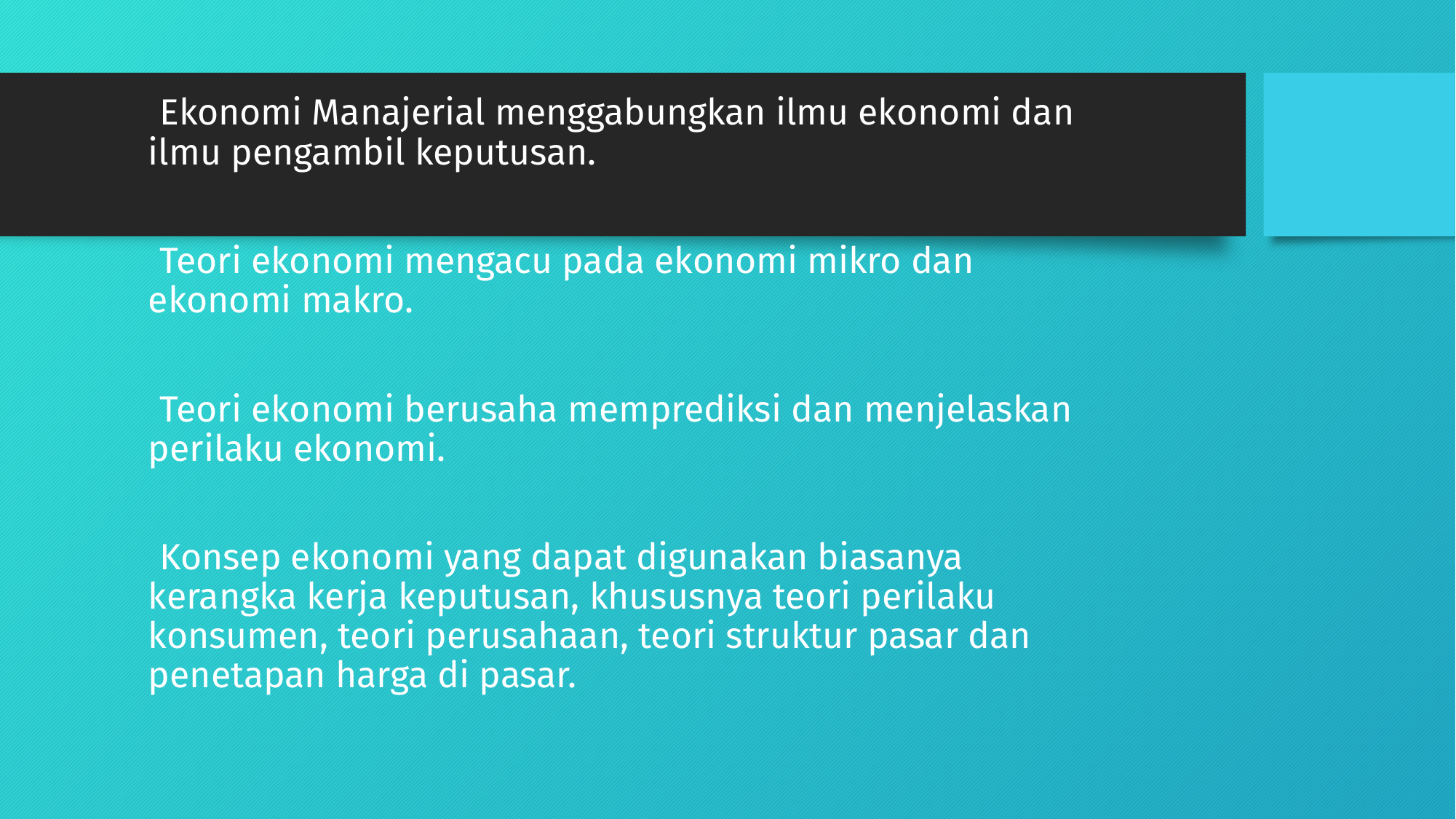

Ekonomi Manajerial menggabungkan ilmu ekonomi dan ilmu pengambil keputusan.

    Teori ekonomi mengacu pada ekonomi mikro dan ekonomi makro.

    Teori ekonomi berusaha memprediksi dan menjelaskan perilaku ekonomi.

    Konsep ekonomi yang dapat digunakan biasanya kerangka kerja keputusan, khususnya teori perilaku konsumen, teori perusahaan, teori struktur pasar dan penetapan harga di pasar.